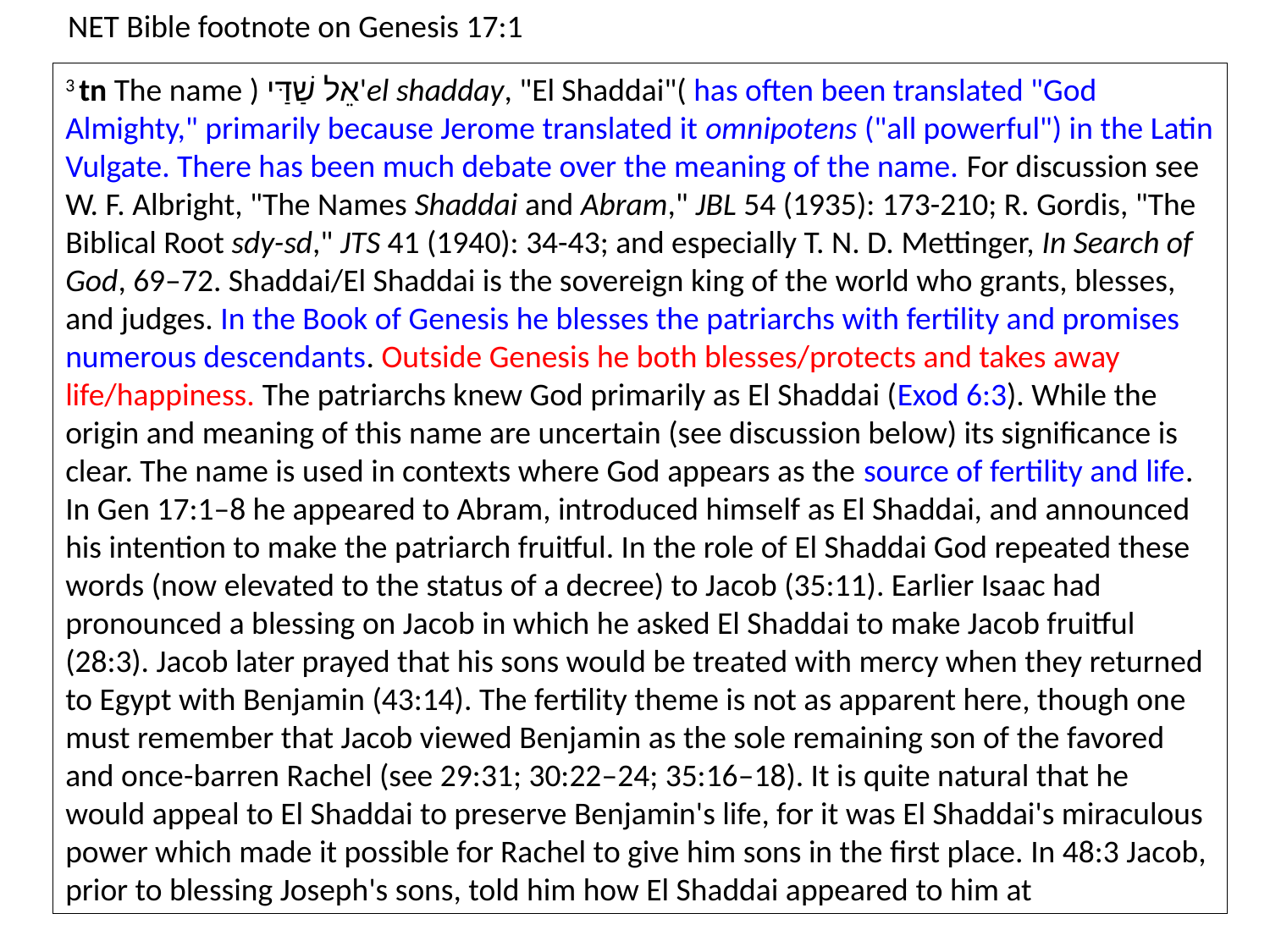

NET Bible footnote on Genesis 17:1
3 tn The name ) אֵל שַׁדַּי'el shadday, "El Shaddai"( has often been translated "God Almighty," primarily because Jerome translated it omnipotens ("all powerful") in the Latin Vulgate. There has been much debate over the meaning of the name. For discussion see W. F. Albright, "The Names Shaddai and Abram," JBL 54 (1935): 173-210; R. Gordis, "The Biblical Root sdy-sd," JTS 41 (1940): 34-43; and especially T. N. D. Mettinger, In Search of God, 69–72. Shaddai/El Shaddai is the sovereign king of the world who grants, blesses, and judges. In the Book of Genesis he blesses the patriarchs with fertility and promises numerous descendants. Outside Genesis he both blesses/protects and takes away life/happiness. The patriarchs knew God primarily as El Shaddai (Exod 6:3). While the origin and meaning of this name are uncertain (see discussion below) its significance is clear. The name is used in contexts where God appears as the source of fertility and life. In Gen 17:1–8 he appeared to Abram, introduced himself as El Shaddai, and announced his intention to make the patriarch fruitful. In the role of El Shaddai God repeated these words (now elevated to the status of a decree) to Jacob (35:11). Earlier Isaac had pronounced a blessing on Jacob in which he asked El Shaddai to make Jacob fruitful (28:3). Jacob later prayed that his sons would be treated with mercy when they returned to Egypt with Benjamin (43:14). The fertility theme is not as apparent here, though one must remember that Jacob viewed Benjamin as the sole remaining son of the favored and once-barren Rachel (see 29:31; 30:22–24; 35:16–18). It is quite natural that he would appeal to El Shaddai to preserve Benjamin's life, for it was El Shaddai's miraculous power which made it possible for Rachel to give him sons in the first place. In 48:3 Jacob, prior to blessing Joseph's sons, told him how El Shaddai appeared to him at